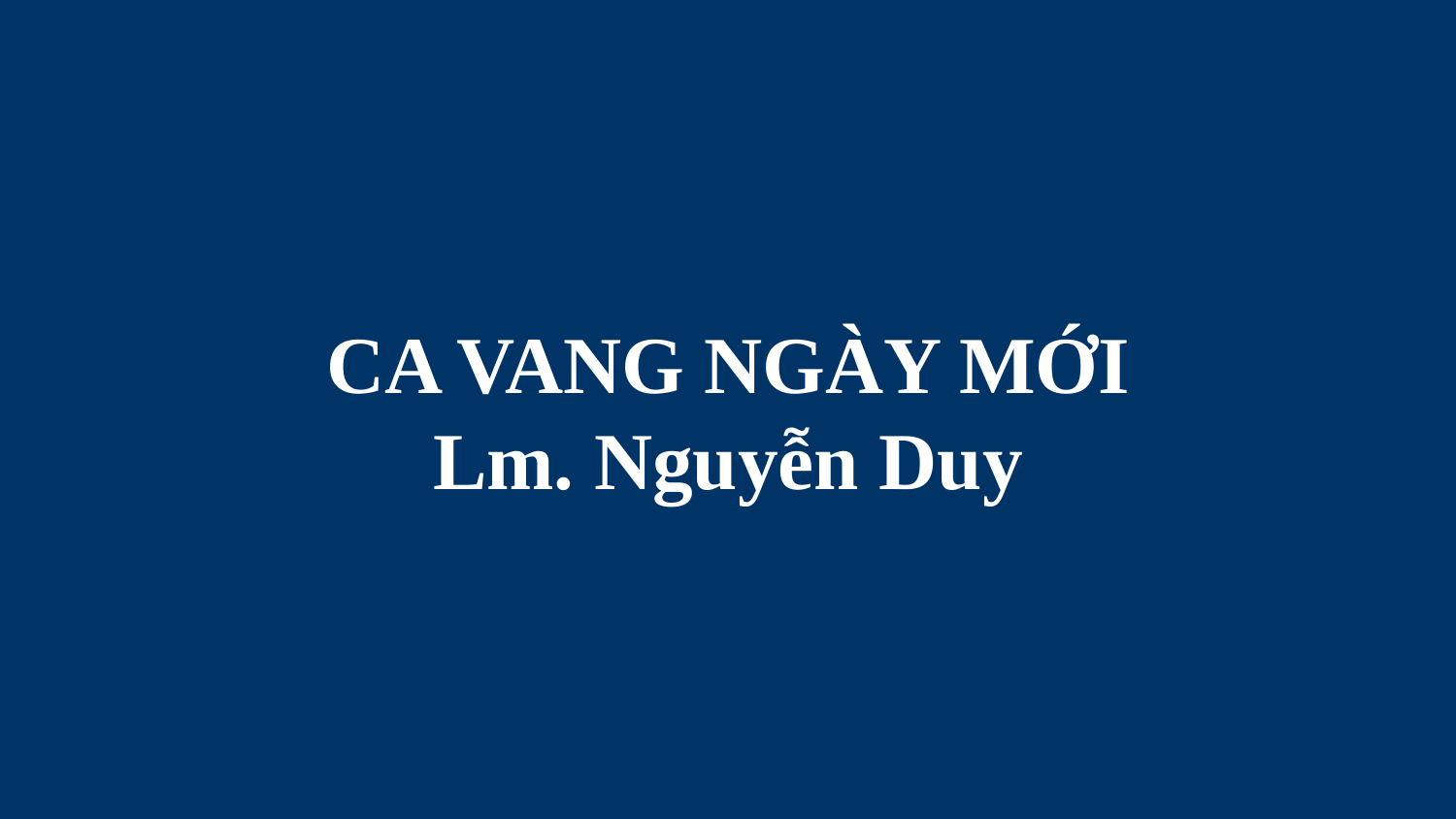

# CA VANG NGÀY MỚI Lm. Nguyễn Duy